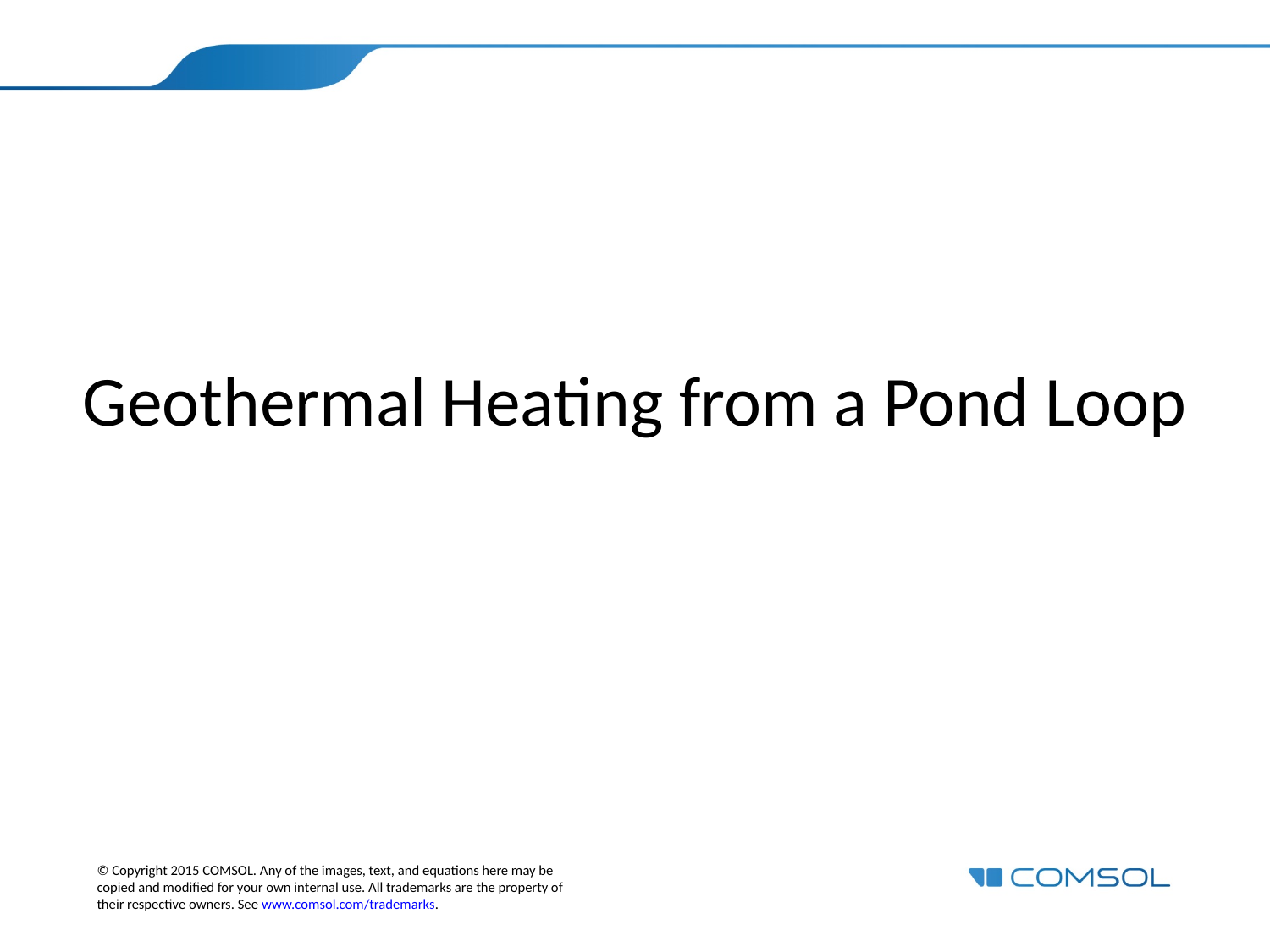

# Geothermal Heating from a Pond Loop